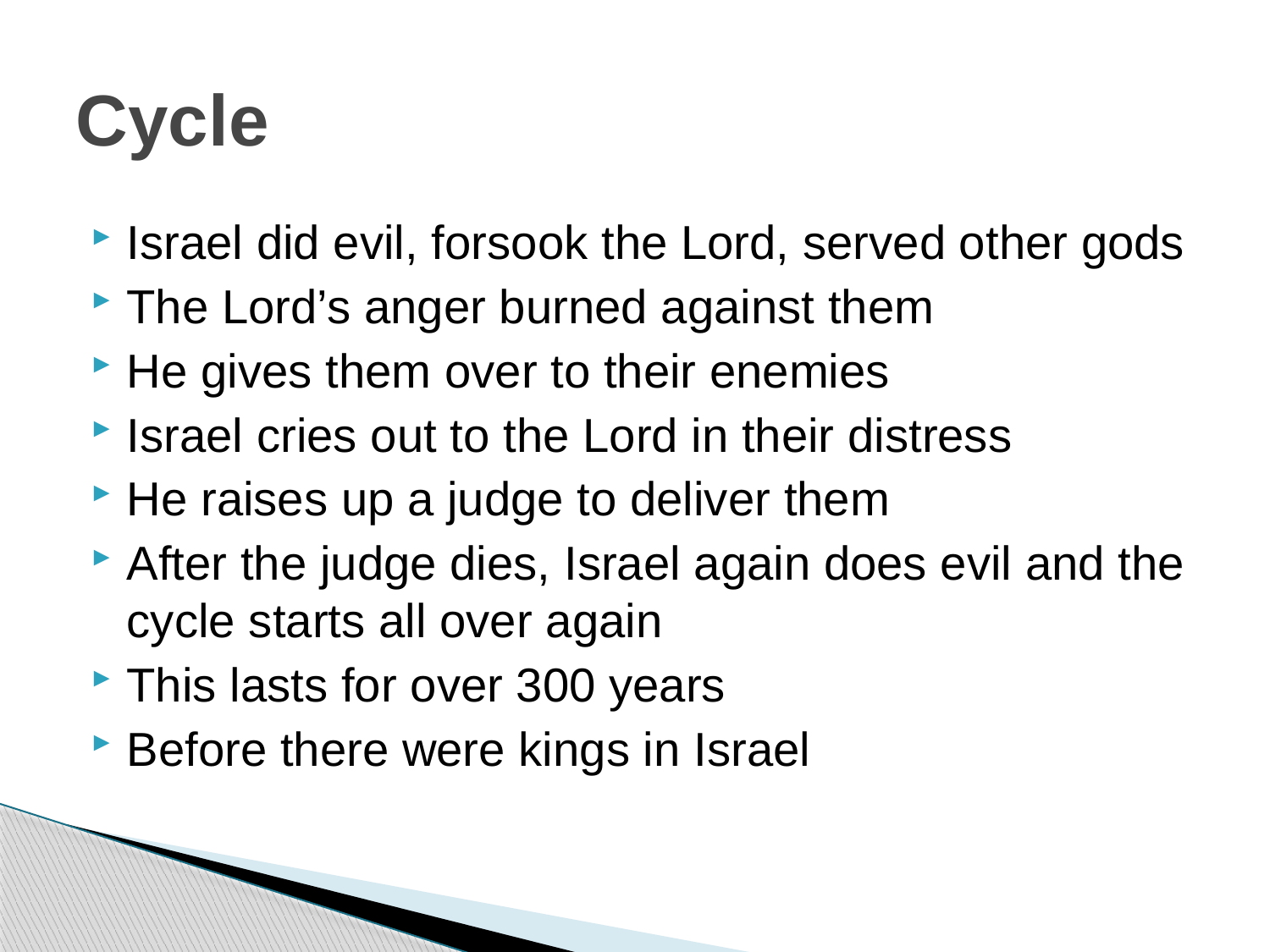

# Cycle
Israel did evil, forsook the Lord, served other gods
The Lord’s anger burned against them
He gives them over to their enemies
Israel cries out to the Lord in their distress
He raises up a judge to deliver them
After the judge dies, Israel again does evil and the cycle starts all over again
This lasts for over 300 years
Before there were kings in Israel